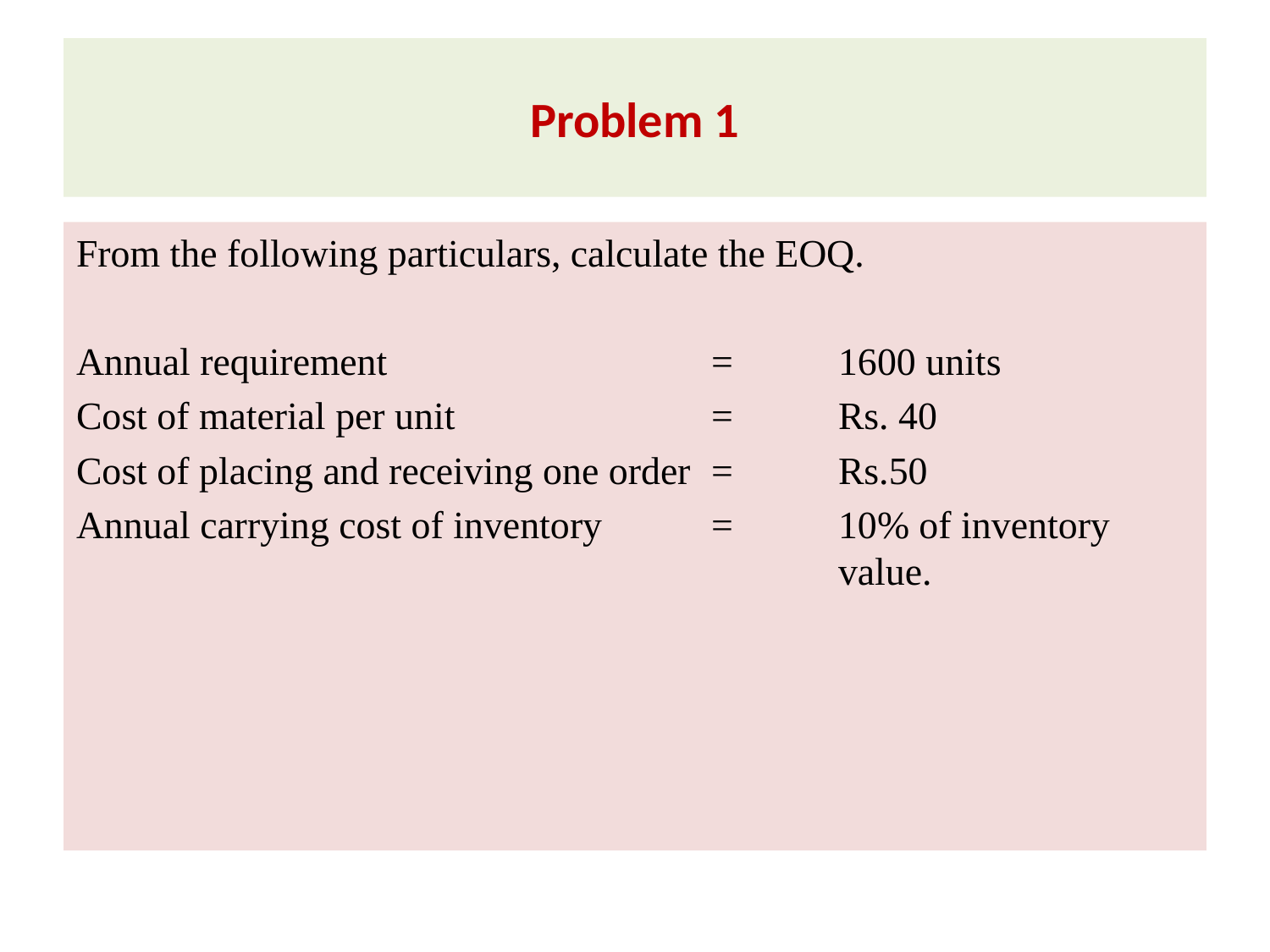

# Problem 1
From the following particulars, calculate the EOQ.

Annual requirement			=	1600 units
Cost of material per unit			=	Rs. 40
Cost of placing and receiving one order	= 	Rs.50
Annual carrying cost of inventory	= 	10% of inventory 						value.